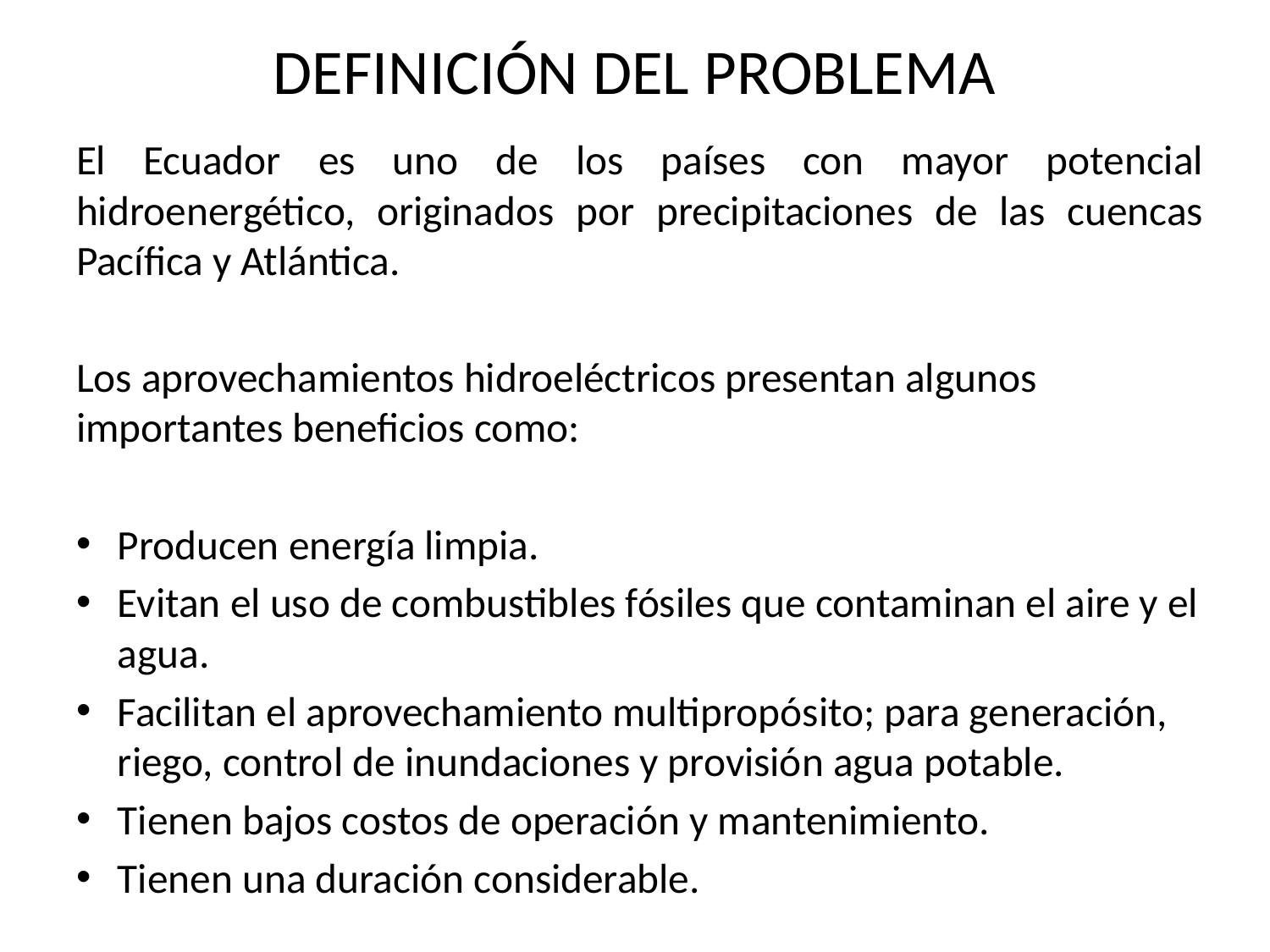

# DEFINICIÓN DEL PROBLEMA
El Ecuador es uno de los países con mayor potencial hidroenergético, originados por precipitaciones de las cuencas Pacífica y Atlántica.

Los aprovechamientos hidroeléctricos presentan algunos importantes beneficios como:

Producen energía limpia.
Evitan el uso de combustibles fósiles que contaminan el aire y el agua.
Facilitan el aprovechamiento multipropósito; para generación, riego, control de inundaciones y provisión agua potable.
Tienen bajos costos de operación y mantenimiento.
Tienen una duración considerable.